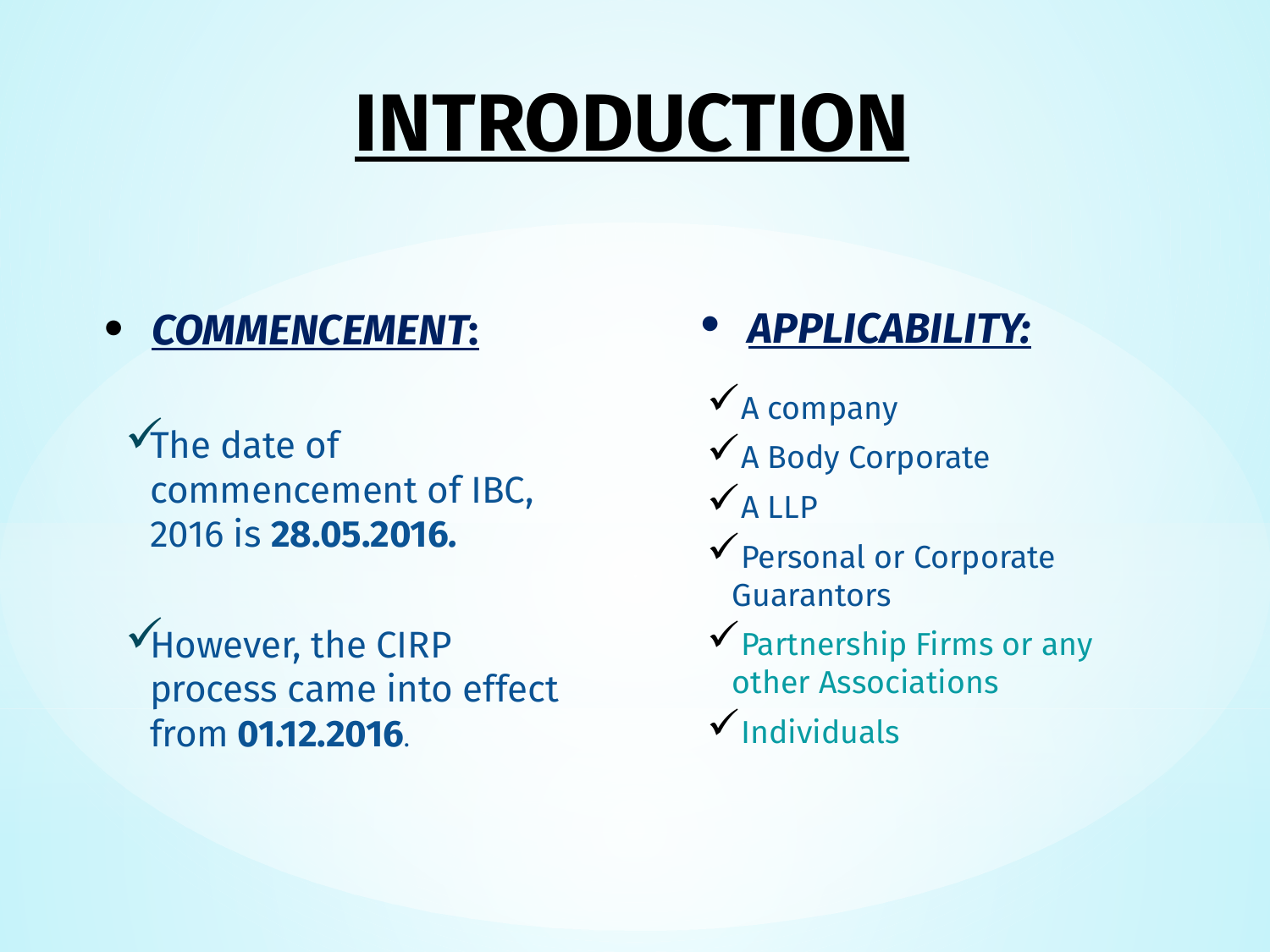

# INTRODUCTION
COMMENCEMENT:
APPLICABILITY:

The date of commencement of IBC, 2016 is 28.05.2016.

However, the CIRP process came into effect from 01.12.2016.

A company
A Body Corporate
A LLP
Personal or Corporate Guarantors
Partnership Firms or any other Associations
Individuals